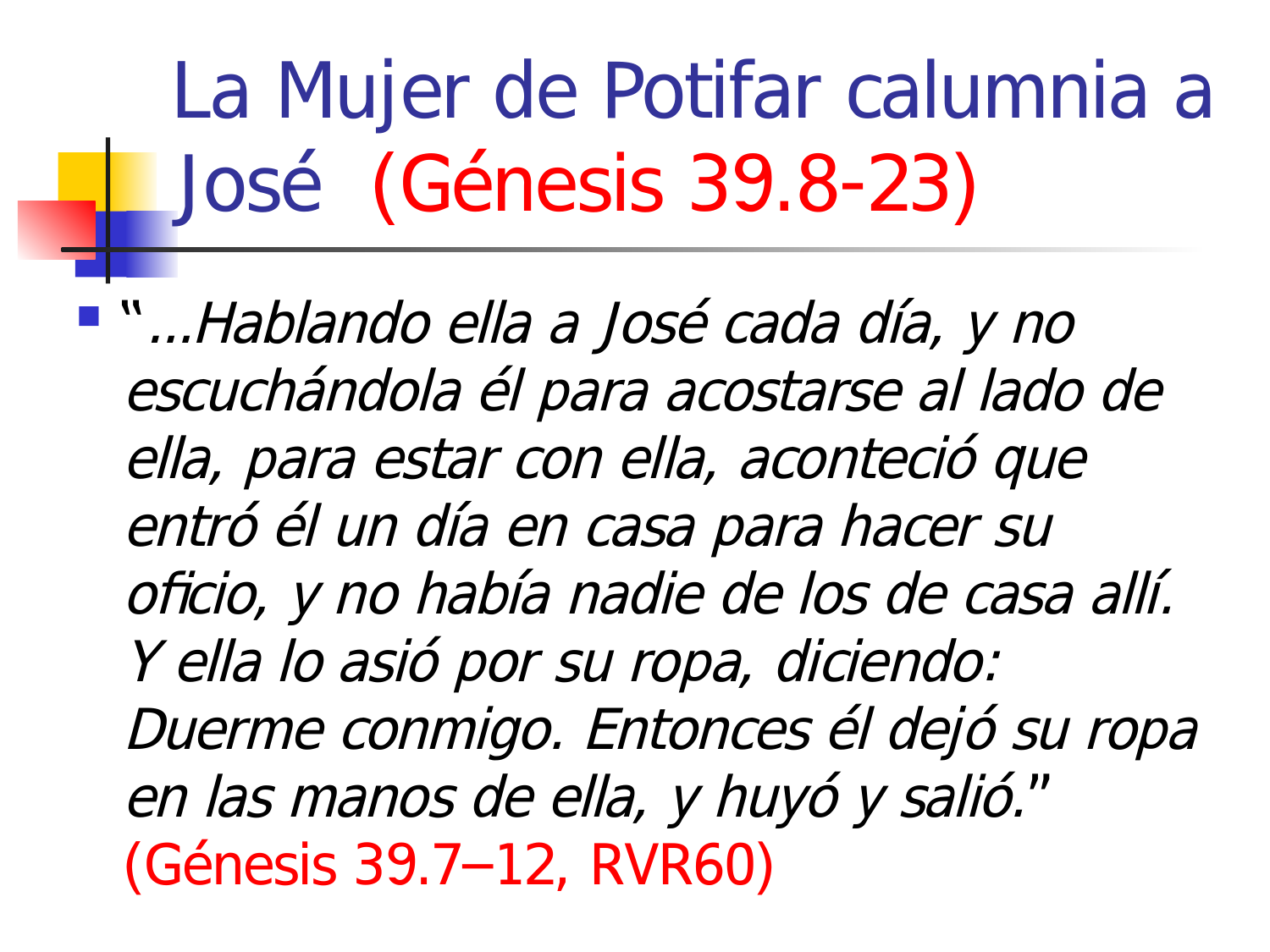

# La Mujer de Potifar calumnia a José  (Génesis 39.8-23)
“…Hablando ella a José cada día, y no escuchándola él para acostarse al lado de ella, para estar con ella, aconteció que entró él un día en casa para hacer su oficio, y no había nadie de los de casa allí. Y ella lo asió por su ropa, diciendo: Duerme conmigo. Entonces él dejó su ropa en las manos de ella, y huyó y salió.” (Génesis 39.7–12, RVR60)